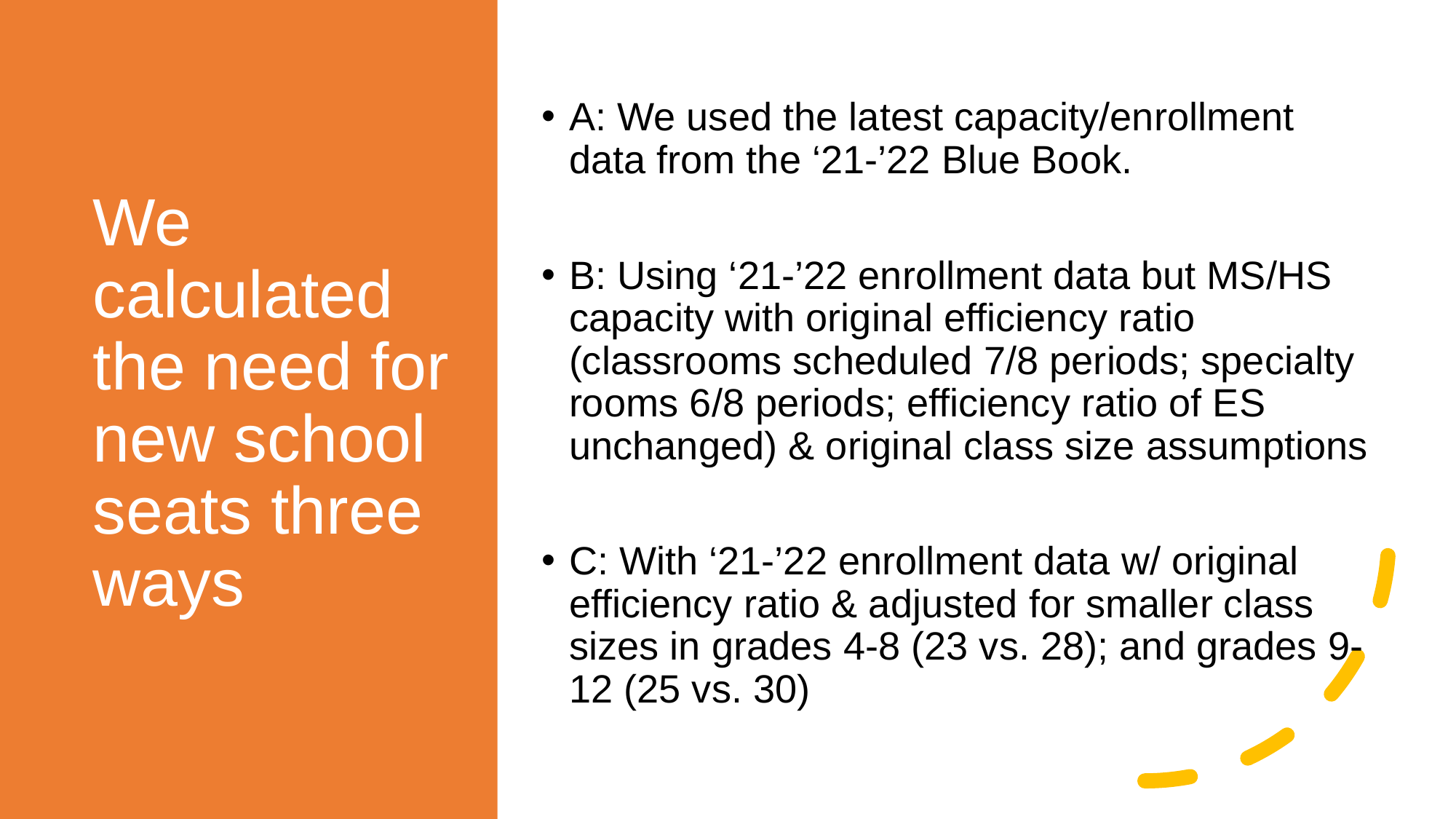

# We calculated the need for new school seats three ways
A: We used the latest capacity/enrollment data from the ‘21-’22 Blue Book.

B: Using ‘21-’22 enrollment data but MS/HS capacity with original efficiency ratio  (classrooms scheduled 7/8 periods; specialty rooms 6/8 periods; efficiency ratio of ES unchanged) & original class size assumptions

C: With ‘21-’22 enrollment data w/ original efficiency ratio & adjusted for smaller class sizes in grades 4-8 (23 vs. 28); and grades 9-12 (25 vs. 30)